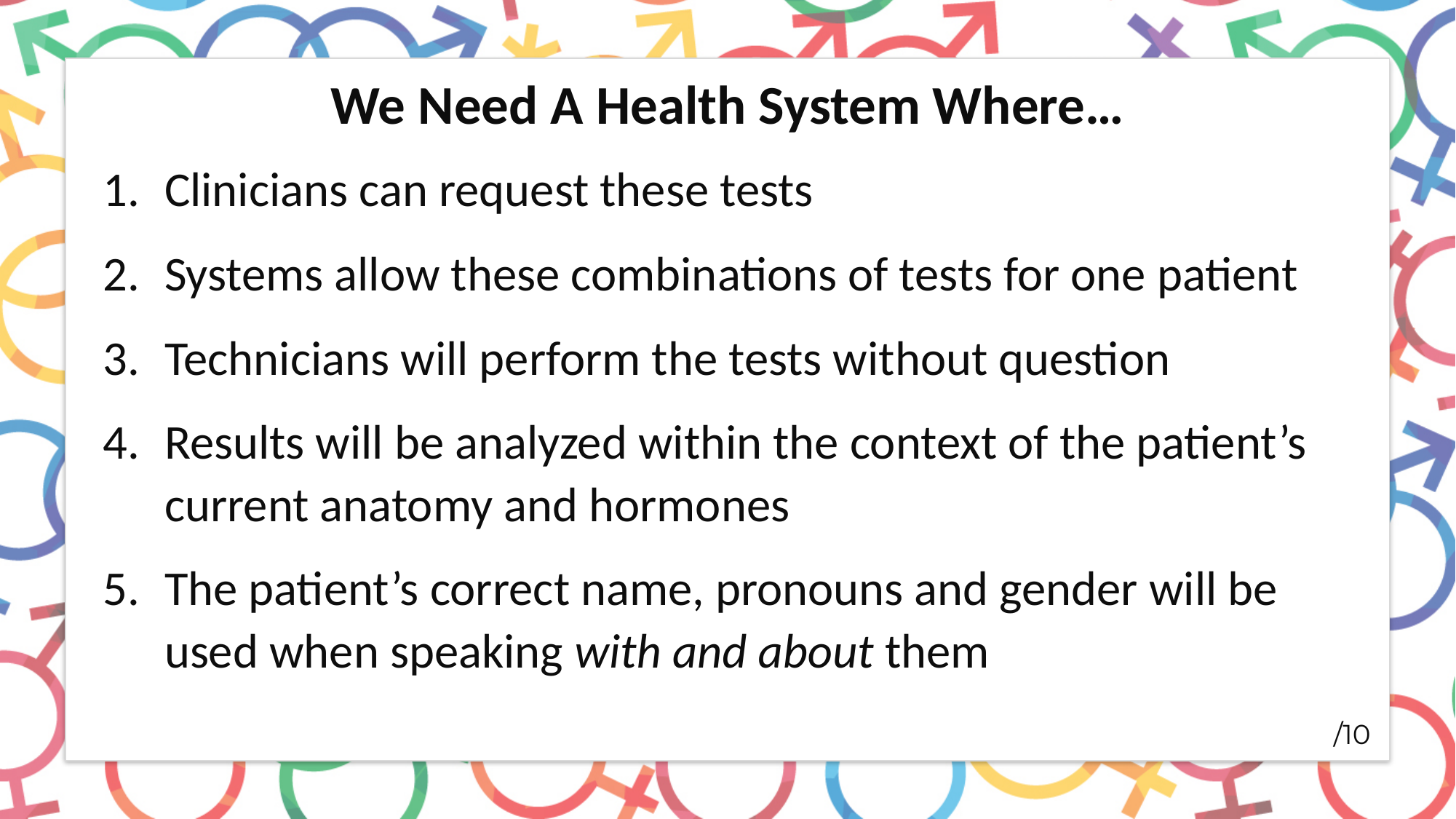

# We Need A Health System Where…
Clinicians can request these tests
Systems allow these combinations of tests for one patient
Technicians will perform the tests without question
Results will be analyzed within the context of the patient’s current anatomy and hormones
The patient’s correct name, pronouns and gender will be used when speaking with and about them

/10